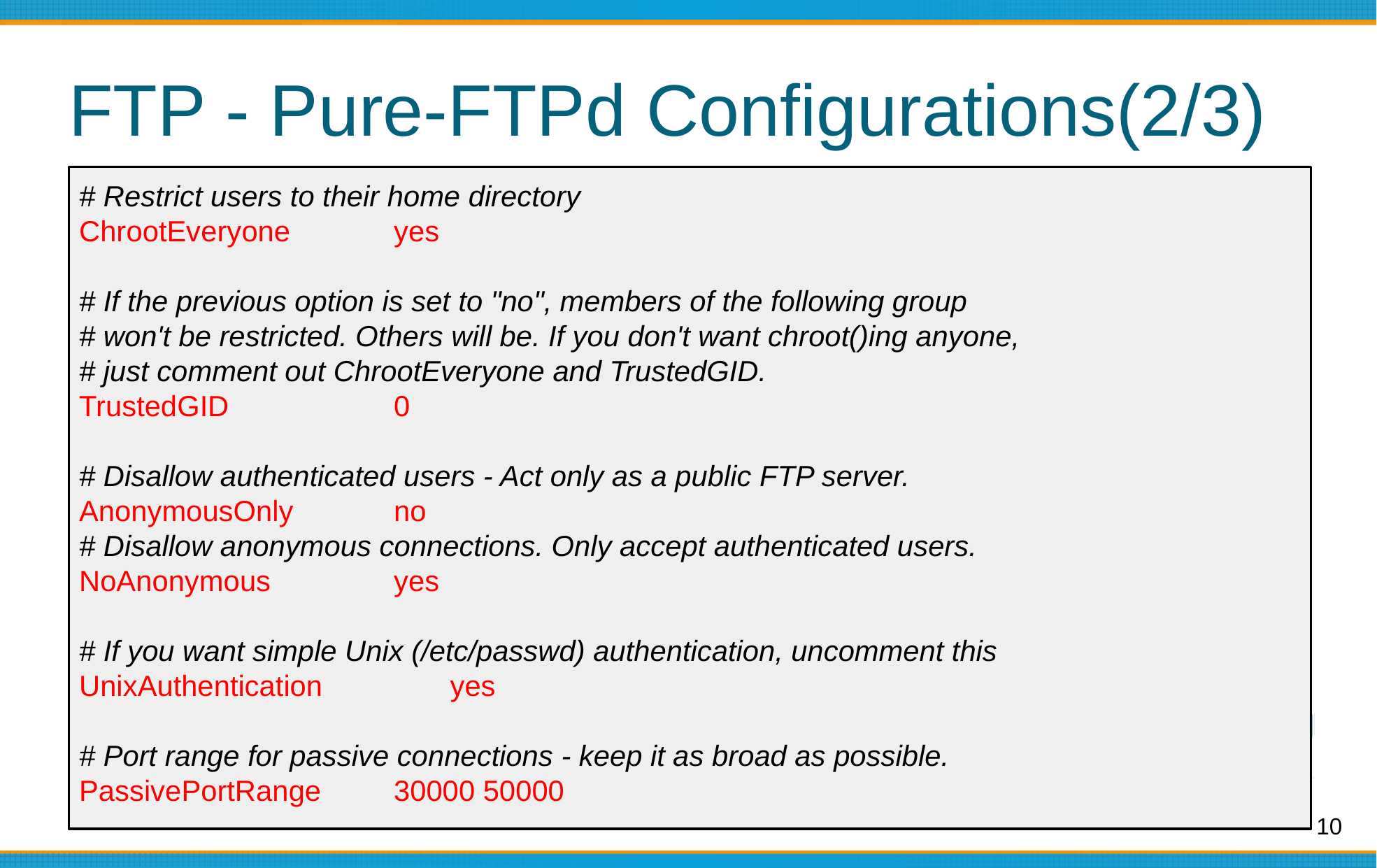

# FTP - Pure-FTPd Configurations(2/3)

# Restrict users to their home directory
ChrootEveryone    	yes

# If the previous option is set to "no", members of the following group
# won't be restricted. Others will be. If you don't want chroot()ing anyone,
# just comment out ChrootEveryone and TrustedGID.
TrustedGID               	0

# Disallow authenticated users - Act only as a public FTP server.
AnonymousOnly            	no
# Disallow anonymous connections. Only accept authenticated users.
NoAnonymous              	yes

# If you want simple Unix (/etc/passwd) authentication, uncomment this
UnixAuthentication	       yes

# Port range for passive connections - keep it as broad as possible.
PassivePortRange	30000 50000
10